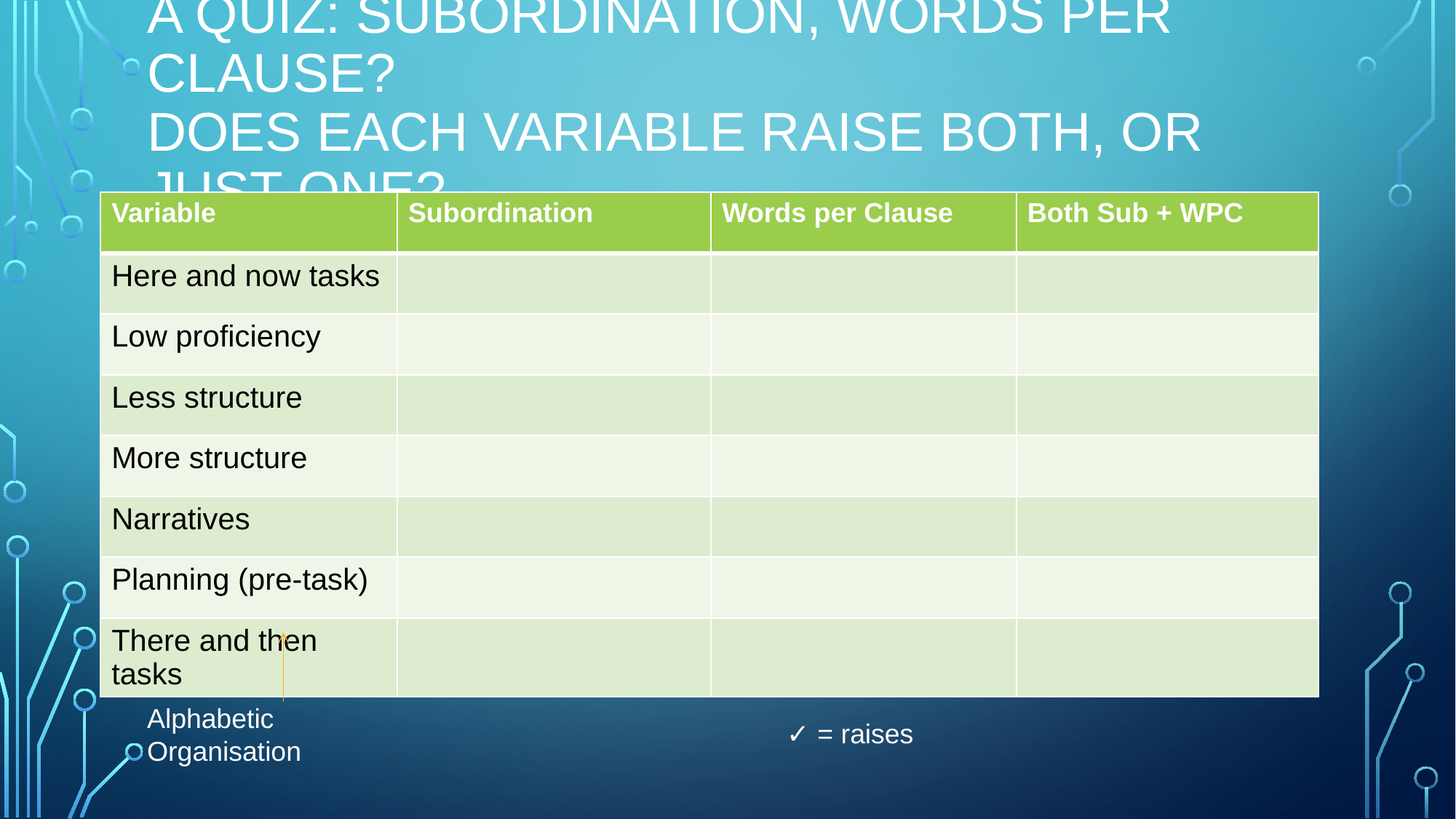

# A quiz: Subordination, Words per Clause? Does each variable raise both, or just one?
| Variable | Subordination | Words per Clause | Both Sub + WPC |
| --- | --- | --- | --- |
| Here and now tasks |  |  |  |
| Low proficiency |  |  |  |
| Less structure |  |  |  |
| More structure |  |  |  |
| Narratives |  |  |  |
| Planning (pre-task) |  |  |  |
| There and then tasks |  |  |  |

Alphabetic Organisation

                  ✓ = raises